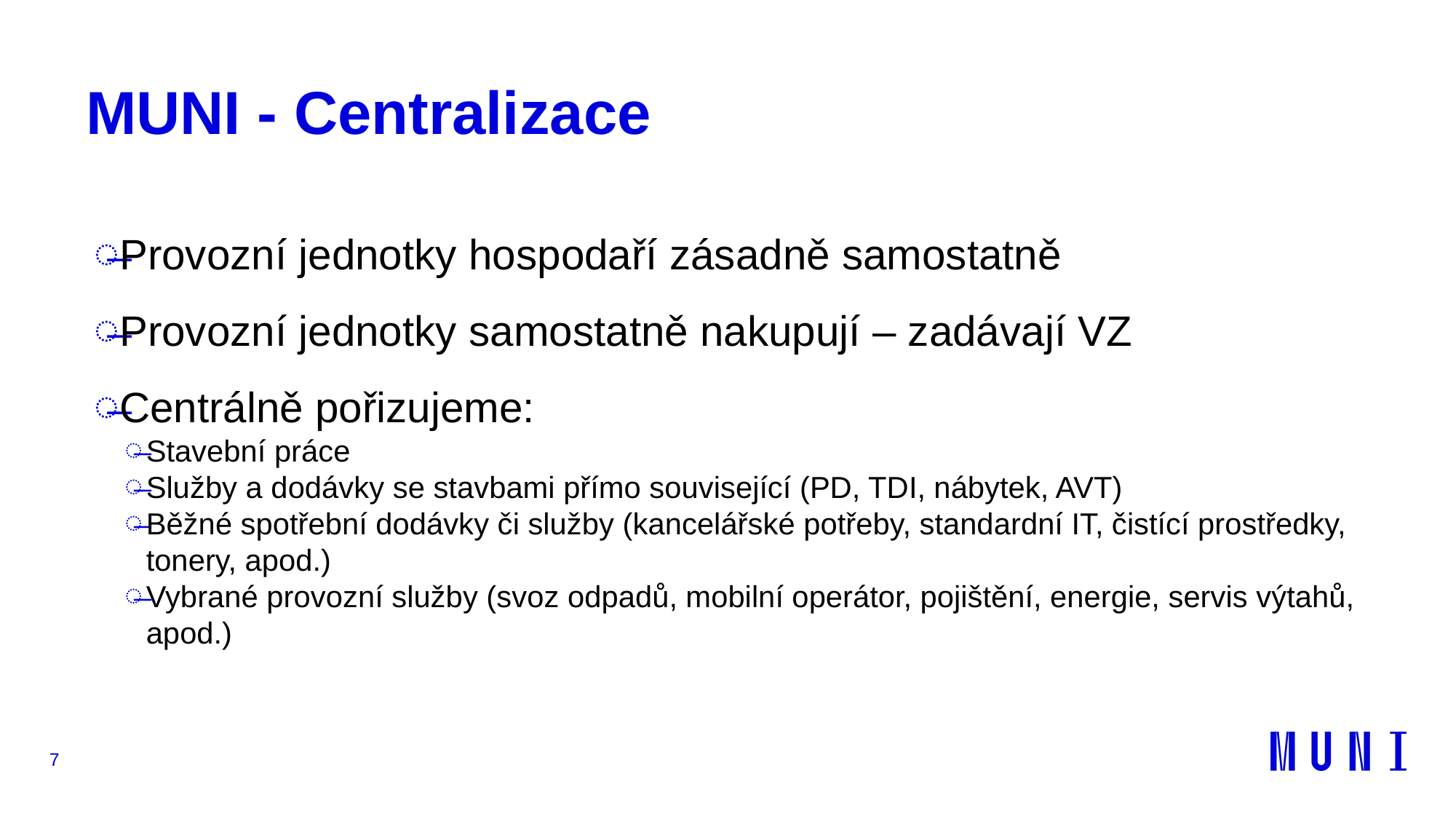

# MUNI - Centralizace
Provozní jednotky hospodaří zásadně samostatně
Provozní jednotky samostatně nakupují – zadávají VZ
Centrálně pořizujeme:
Stavební práce
Služby a dodávky se stavbami přímo související (PD, TDI, nábytek, AVT)
Běžné spotřební dodávky či služby (kancelářské potřeby, standardní IT, čistící prostředky, tonery, apod.)
Vybrané provozní služby (svoz odpadů, mobilní operátor, pojištění, energie, servis výtahů, apod.)

7